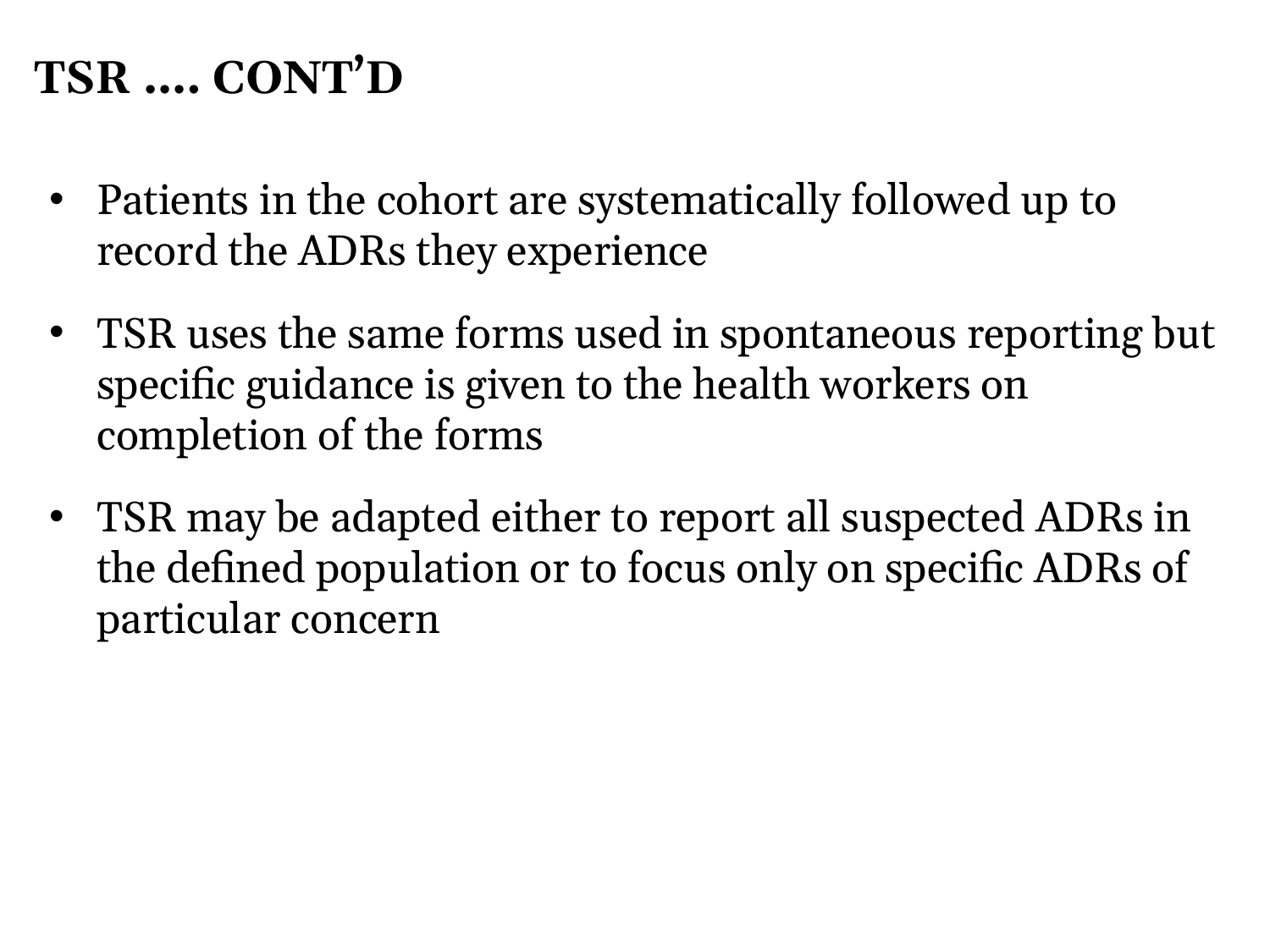

# TSR …. Cont’d
Patients in the cohort are systematically followed up to record the ADRs they experience
TSR uses the same forms used in spontaneous reporting but specific guidance is given to the health workers on completion of the forms
TSR may be adapted either to report all suspected ADRs in the defined population or to focus only on specific ADRs of particular concern